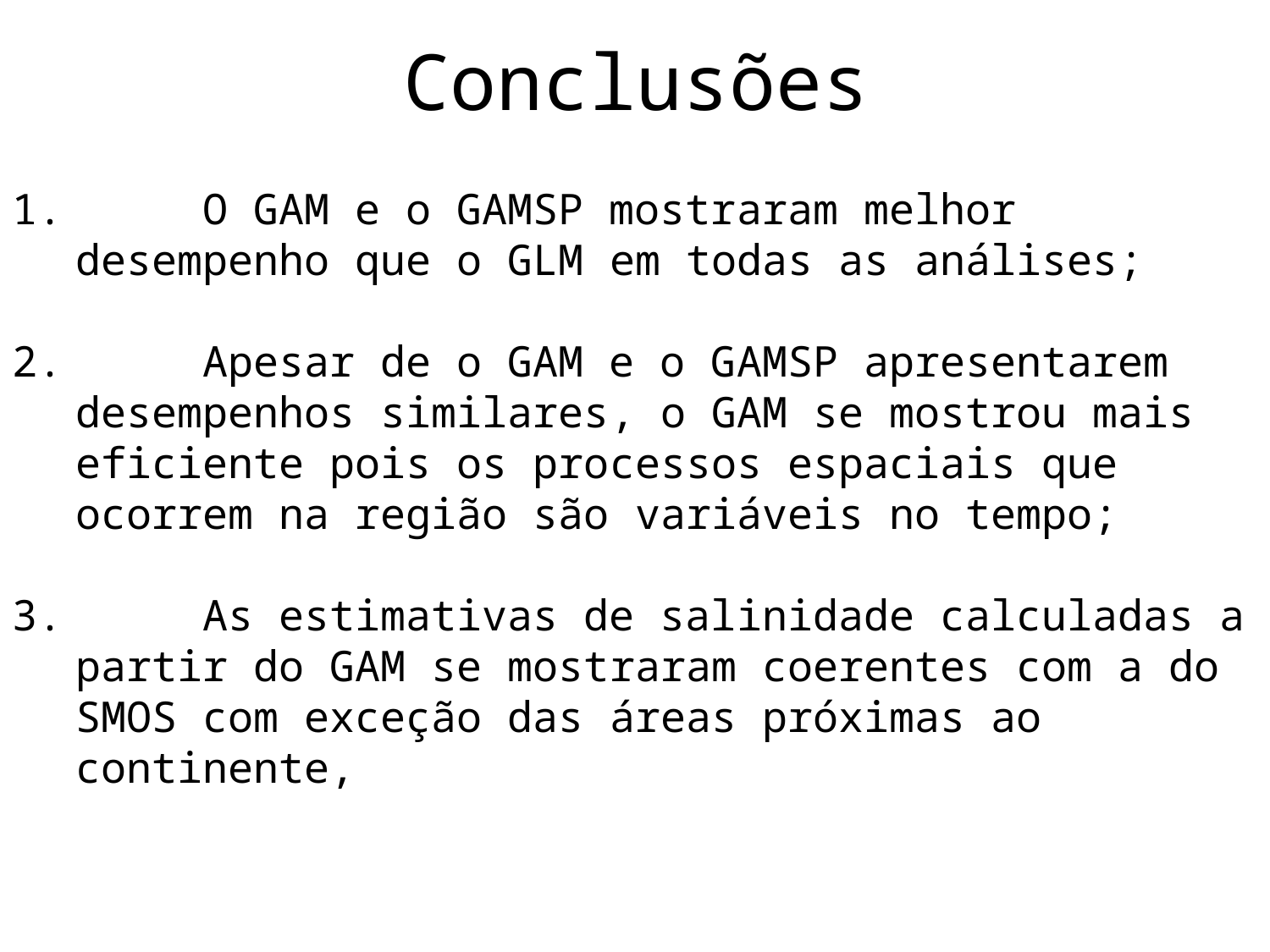

# Conclusões
	O GAM e o GAMSP mostraram melhor desempenho que o GLM em todas as análises;

	Apesar de o GAM e o GAMSP apresentarem desempenhos similares, o GAM se mostrou mais eficiente pois os processos espaciais que ocorrem na região são variáveis no tempo;

	As estimativas de salinidade calculadas a partir do GAM se mostraram coerentes com a do SMOS com exceção das áreas próximas ao continente,